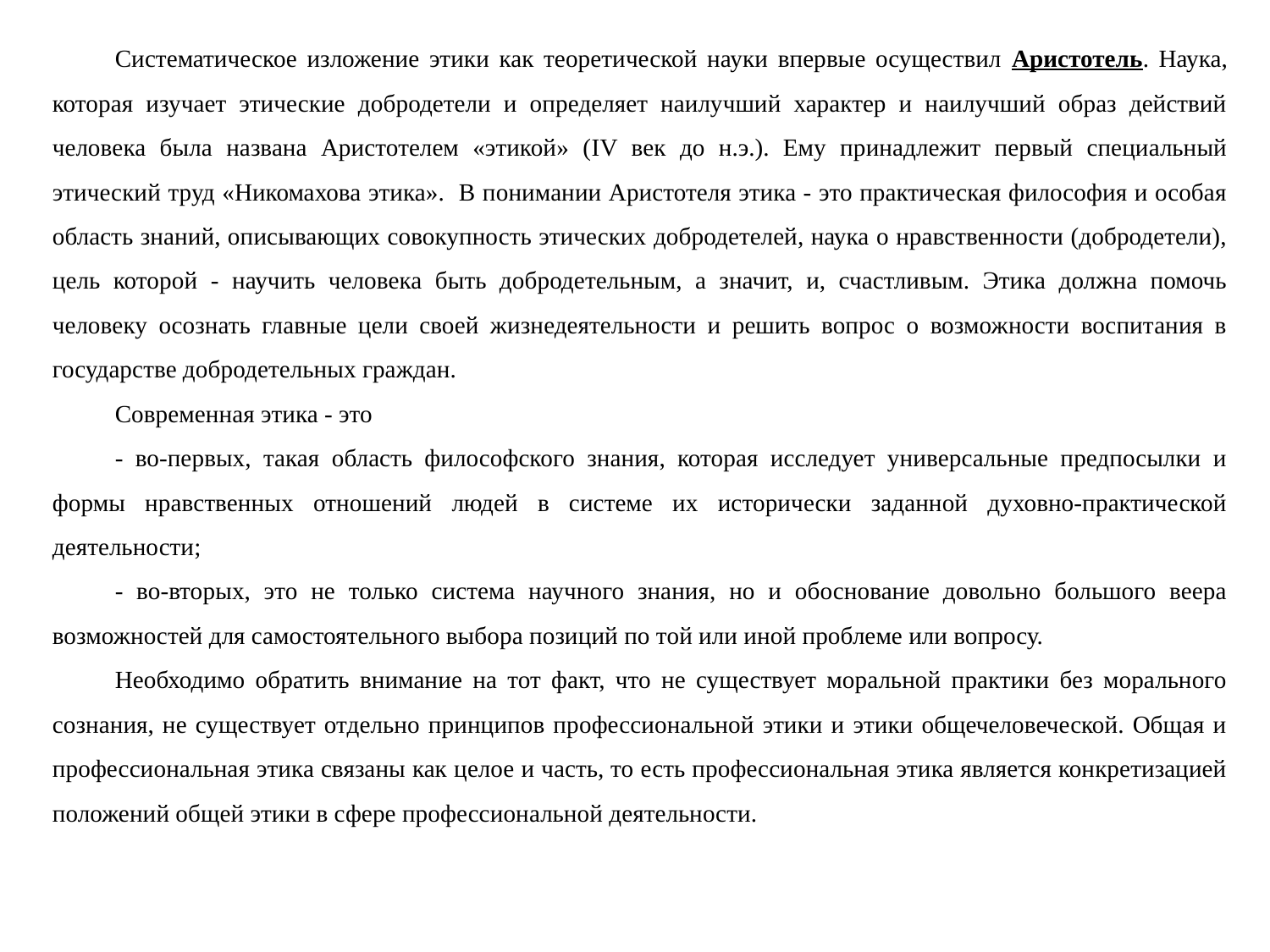

Систематическое изложение этики как теоретической науки впервые осуществил Аристотель. Наука, которая изучает этические добродетели и определяет наилучший характер и наилучший образ действий человека была названа Аристотелем «этикой» (IV век до н.э.). Ему принадлежит первый специальный этический труд «Никомахова этика».  В понимании Аристотеля этика - это практическая философия и особая область знаний, описывающих совокупность этических добродетелей, наука о нравственности (добродетели), цель которой - научить человека быть добродетельным, а значит, и, счастливым. Этика должна помочь человеку осознать главные цели своей жизнедеятельности и решить вопрос о возможности воспитания в государстве добродетельных граждан.
Современная этика - это
- во-первых, такая область философского знания, которая исследует универсальные предпосылки и формы нравственных отношений людей в системе их исторически заданной духовно-практической деятельности;
- во-вторых, это не только система научного знания, но и обоснование довольно большого веера возможностей для самостоятельного выбора позиций по той или иной проблеме или вопросу.
Необходимо обратить внимание на тот факт, что не существует моральной практики без морального сознания, не существует отдельно принципов профессиональной этики и этики общечеловеческой. Общая и профессиональная этика связаны как целое и часть, то есть профессиональная этика является конкретизацией положений общей этики в сфере профессиональной деятельности.